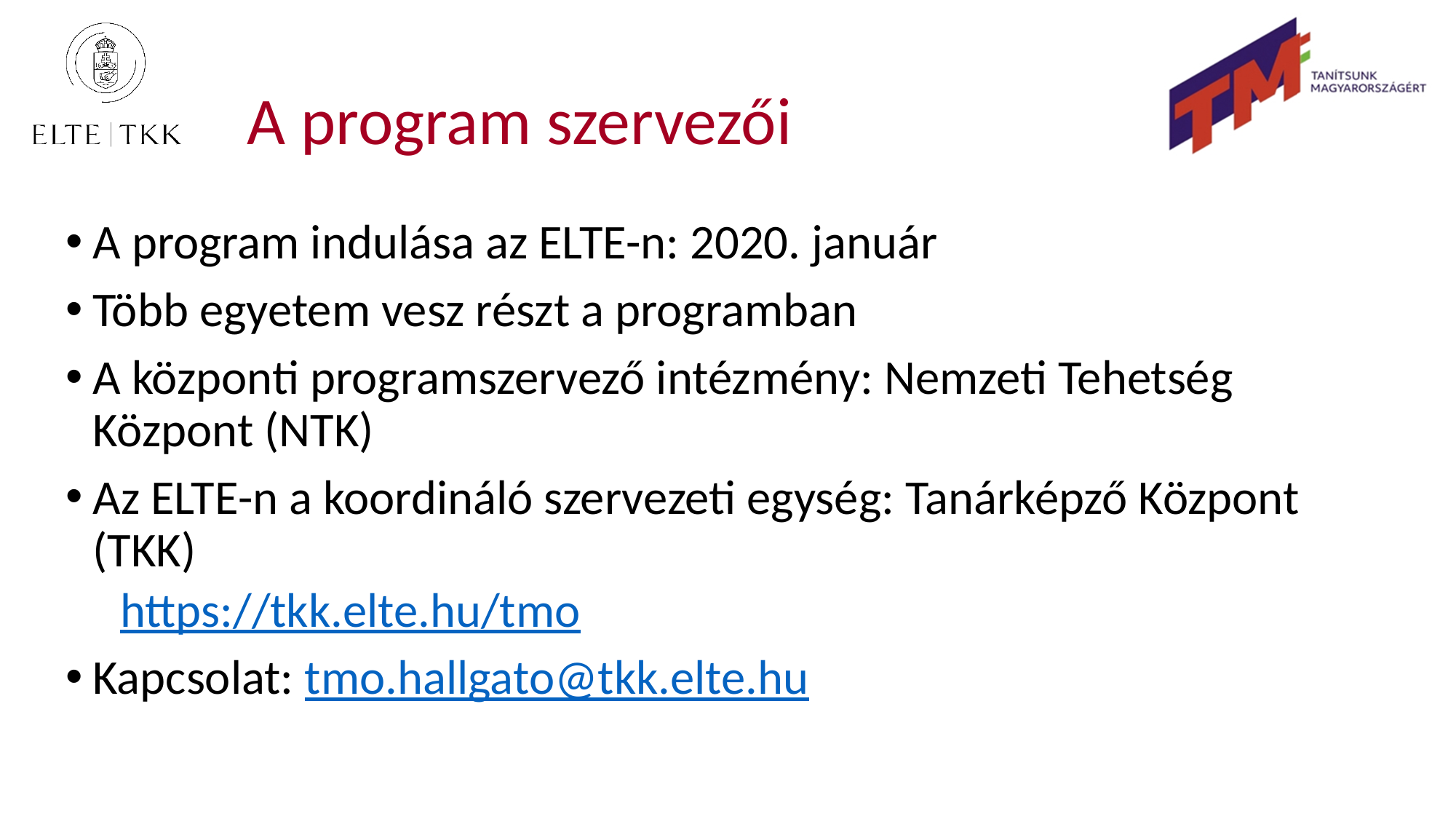

# A program szervezői
A program indulása az ELTE-n: 2020. január
Több egyetem vesz részt a programban
A központi programszervező intézmény: Nemzeti Tehetség Központ (NTK)
Az ELTE-n a koordináló szervezeti egység: Tanárképző Központ (TKK)
https://tkk.elte.hu/tmo
Kapcsolat: tmo.hallgato@tkk.elte.hu